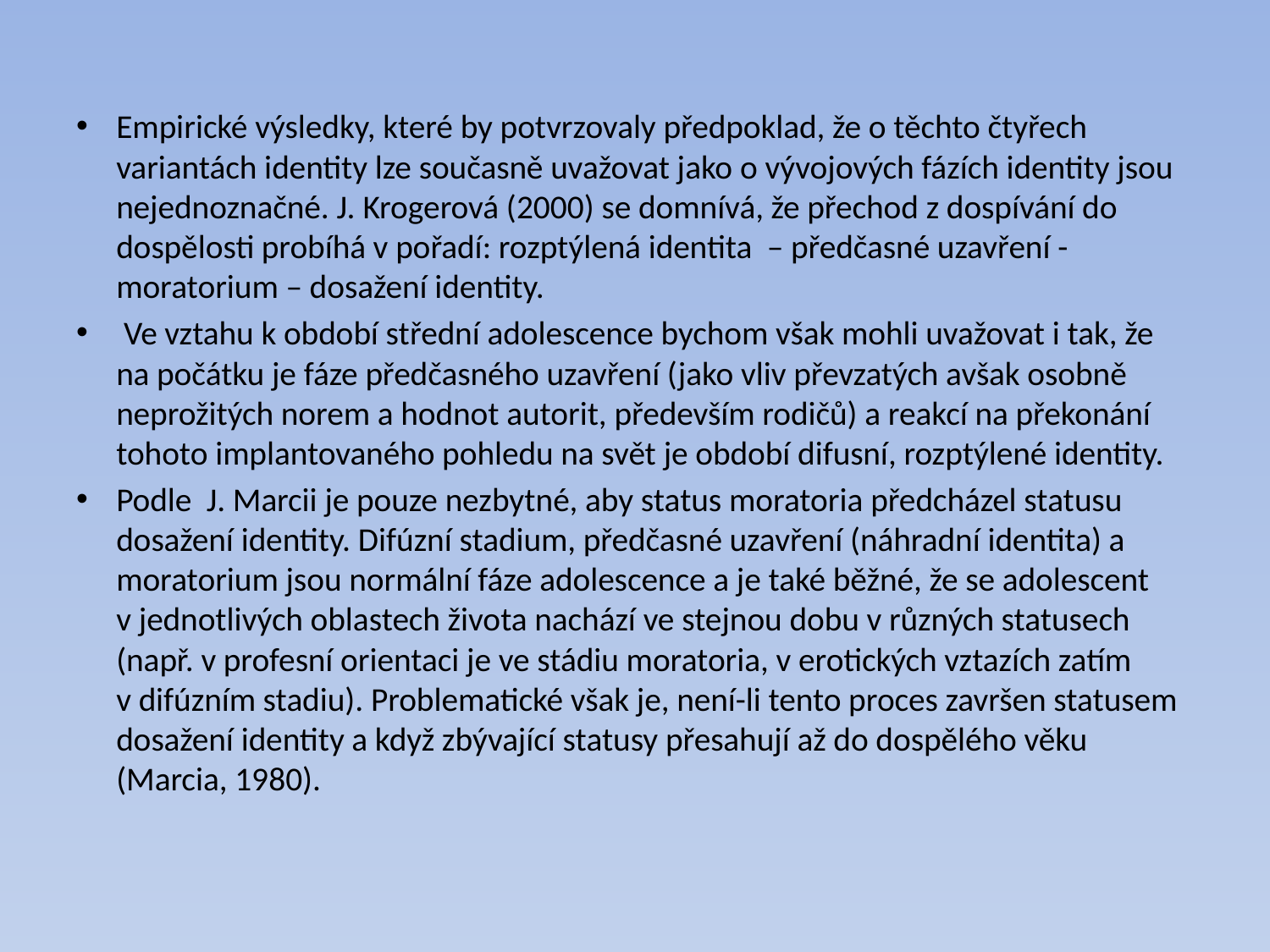

#
Empirické výsledky, které by potvrzovaly předpoklad, že o těchto čtyřech variantách identity lze současně uvažovat jako o vývojových fázích identity jsou nejednoznačné. J. Krogerová (2000) se domnívá, že přechod z dospívání do dospělosti probíhá v pořadí: rozptýlená identita  – předčasné uzavření - moratorium – dosažení identity.
 Ve vztahu k období střední adolescence bychom však mohli uvažovat i tak, že na počátku je fáze předčasného uzavření (jako vliv převzatých avšak osobně neprožitých norem a hodnot autorit, především rodičů) a reakcí na překonání tohoto implantovaného pohledu na svět je období difusní, rozptýlené identity.
Podle  J. Marcii je pouze nezbytné, aby status moratoria předcházel statusu dosažení identity. Difúzní stadium, předčasné uzavření (náhradní identita) a moratorium jsou normální fáze adolescence a je také běžné, že se adolescent v jednotlivých oblastech života nachází ve stejnou dobu v různých statusech (např. v profesní orientaci je ve stádiu moratoria, v erotických vztazích zatím v difúzním stadiu). Problematické však je, není-li tento proces završen statusem dosažení identity a když zbývající statusy přesahují až do dospělého věku (Marcia, 1980).